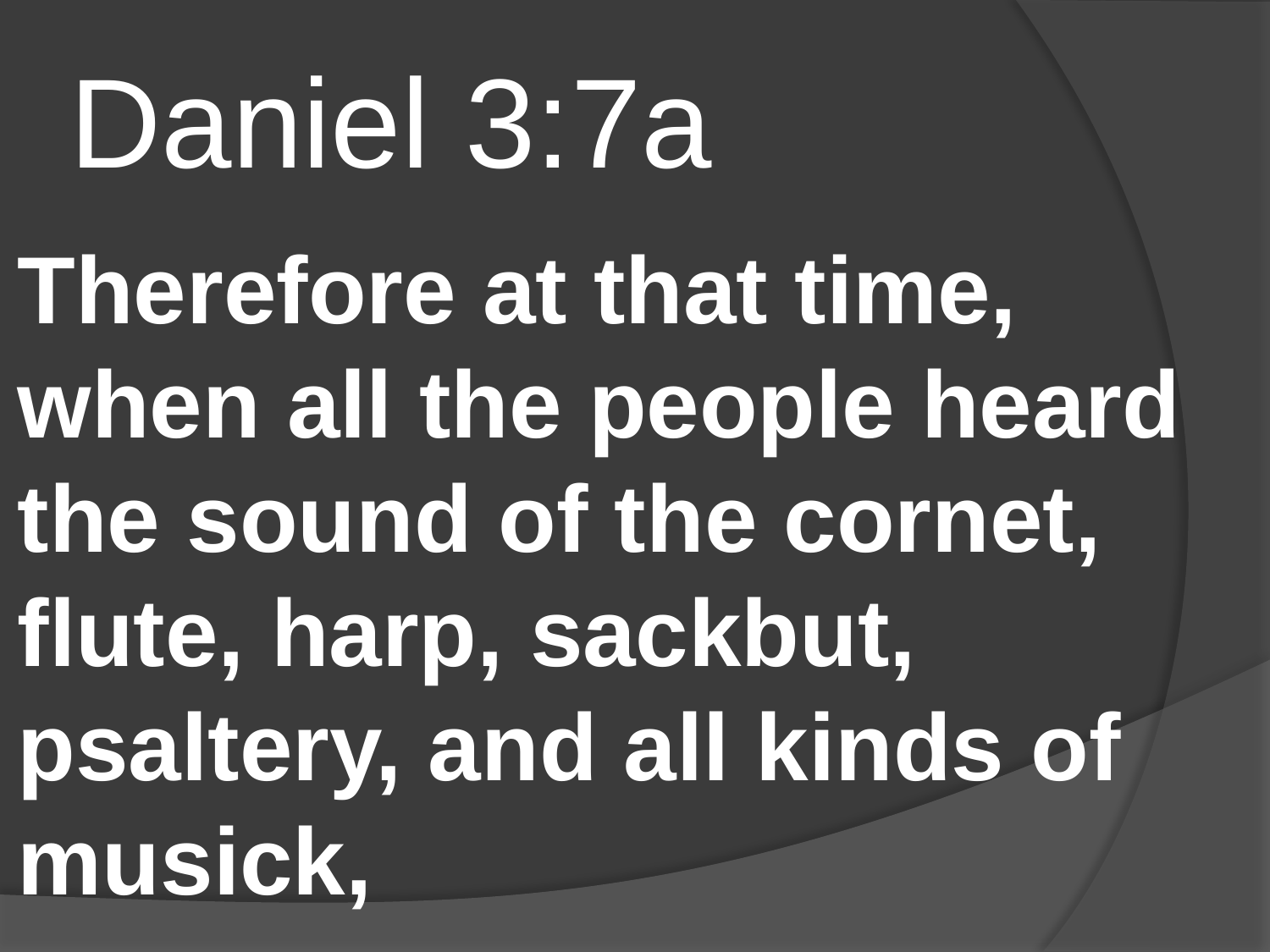

# Daniel 3:7a
Therefore at that time, when all the people heard the sound of the cornet, flute, harp, sackbut, psaltery, and all kinds of musick,